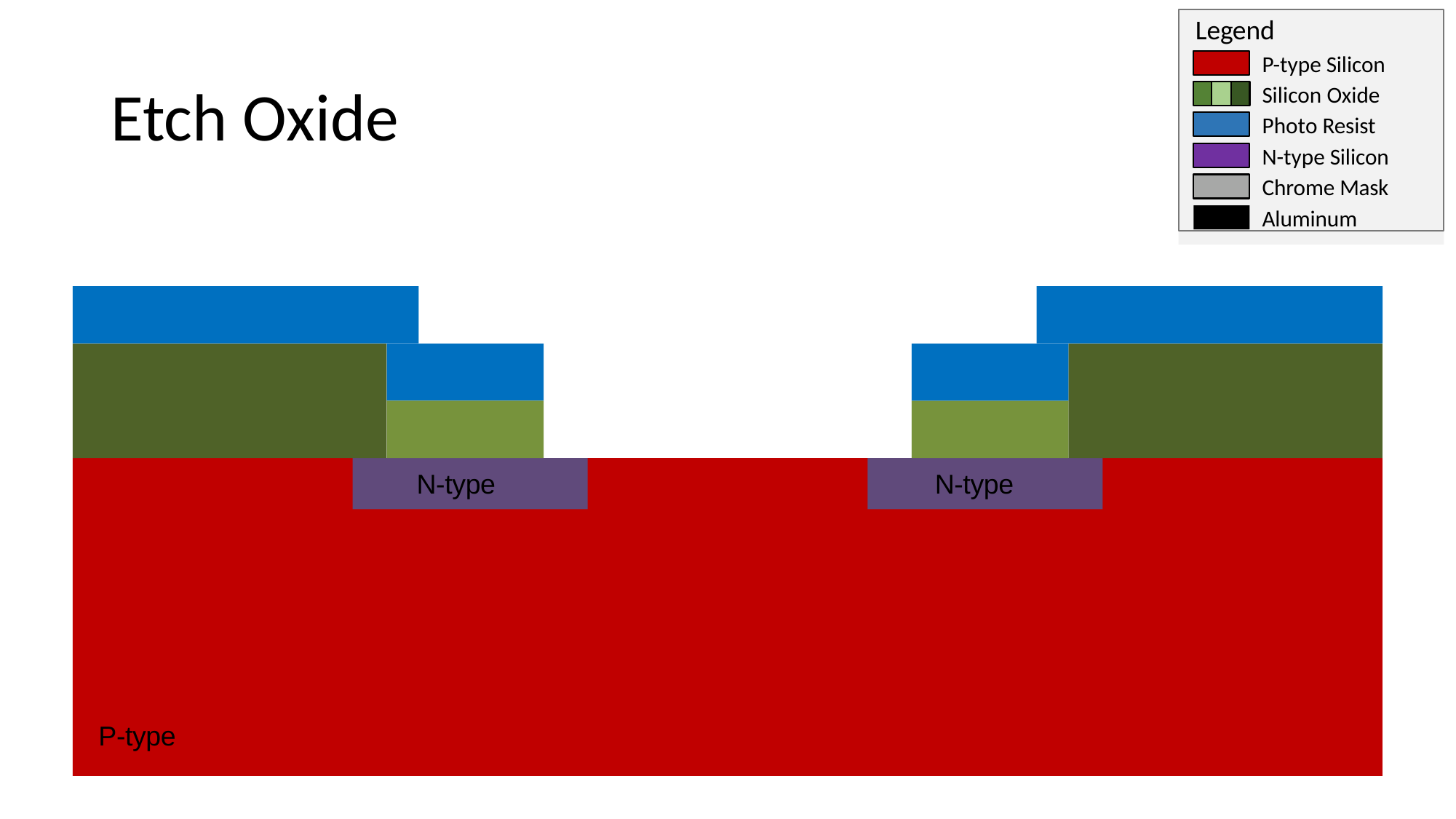

Legend
P-type Silicon Silicon Oxide
Photo Resist N-type Silicon
Chrome Mask Aluminum
# Etch Oxide

N-type
N-type
22
P-type